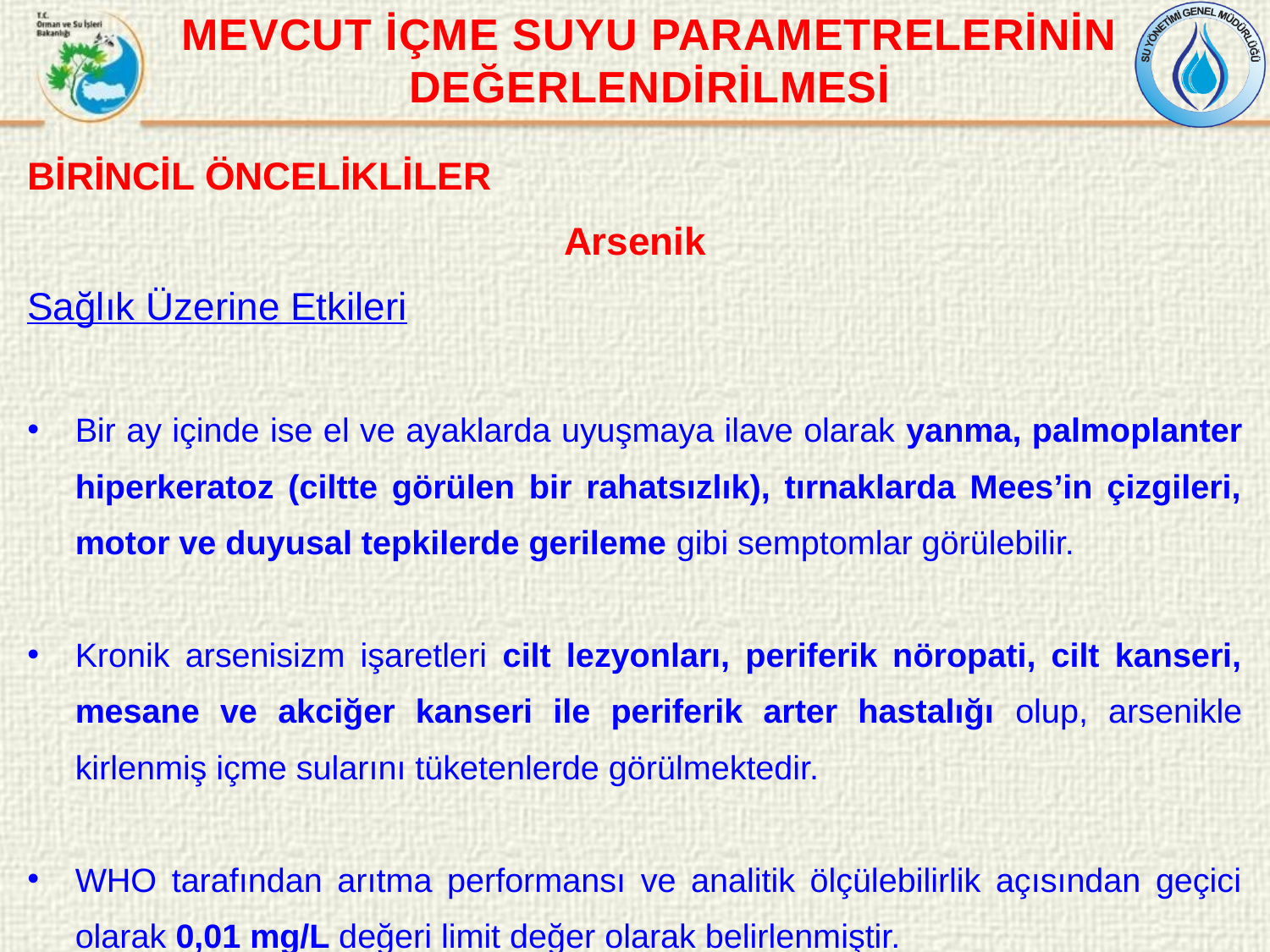

MEVCUT İÇME SUYU PARAMETRELERİNİN DEĞERLENDİRİLMESİ

BİRİNCİL ÖNCELİKLİLER
Arsenik
Sağlık Üzerine Etkileri

Bir ay içinde ise el ve ayaklarda uyuşmaya ilave olarak yanma, palmoplanter hiperkeratoz (ciltte görülen bir rahatsızlık), tırnaklarda Mees’in çizgileri, motor ve duyusal tepkilerde gerileme gibi semptomlar görülebilir.

Kronik arsenisizm işaretleri cilt lezyonları, periferik nöropati, cilt kanseri, mesane ve akciğer kanseri ile periferik arter hastalığı olup, arsenikle kirlenmiş içme sularını tüketenlerde görülmektedir.

WHO tarafından arıtma performansı ve analitik ölçülebilirlik açısından geçici olarak 0,01 mg/L değeri limit değer olarak belirlenmiştir.